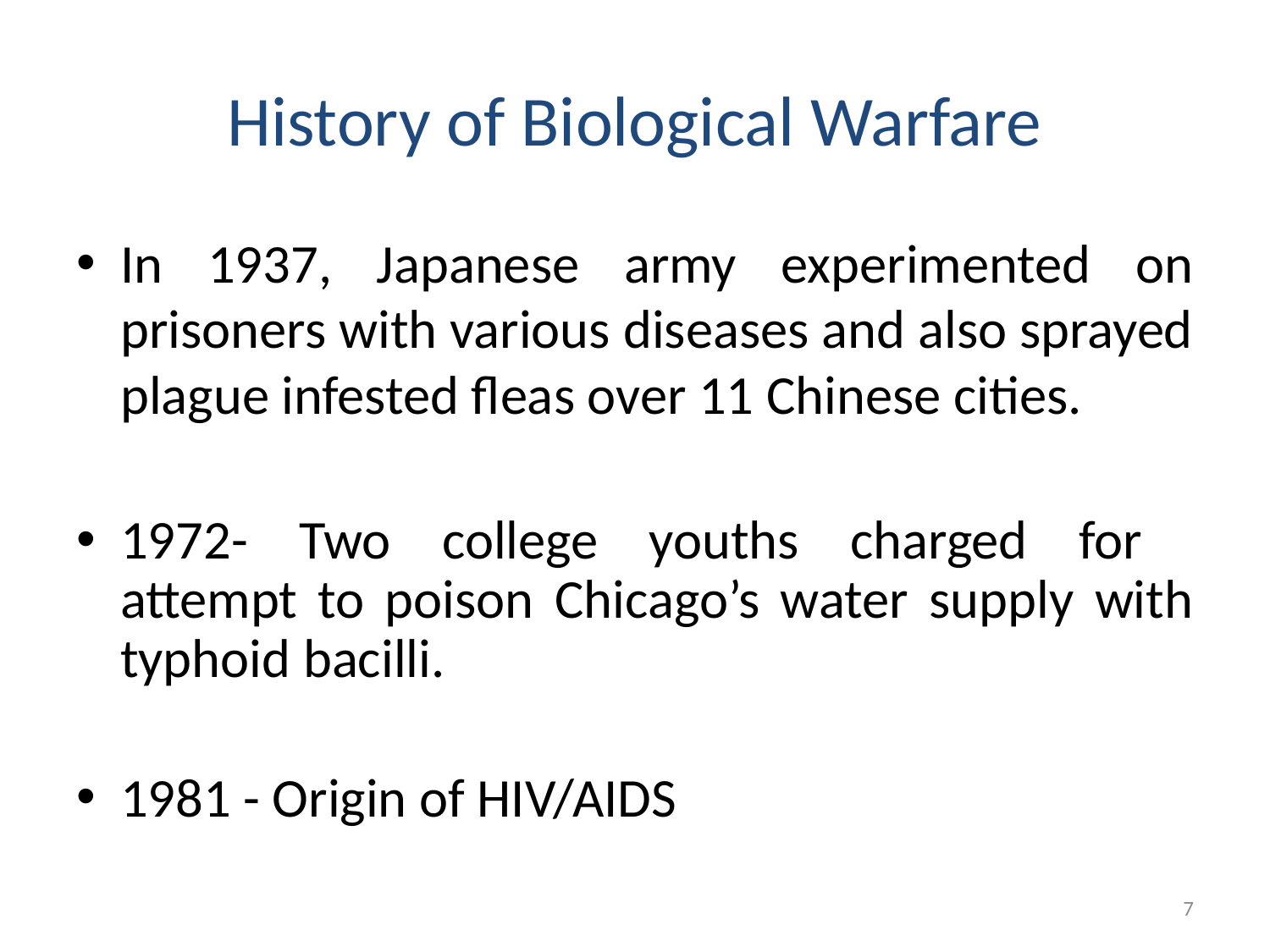

# History of Biological Warfare
In 1937, Japanese army experimented on prisoners with various diseases and also sprayed plague infested fleas over 11 Chinese cities.

1972- Two college youths charged for
attempt to poison Chicago’s water supply with typhoid bacilli.

1981 - Origin of HIV/AIDS

7